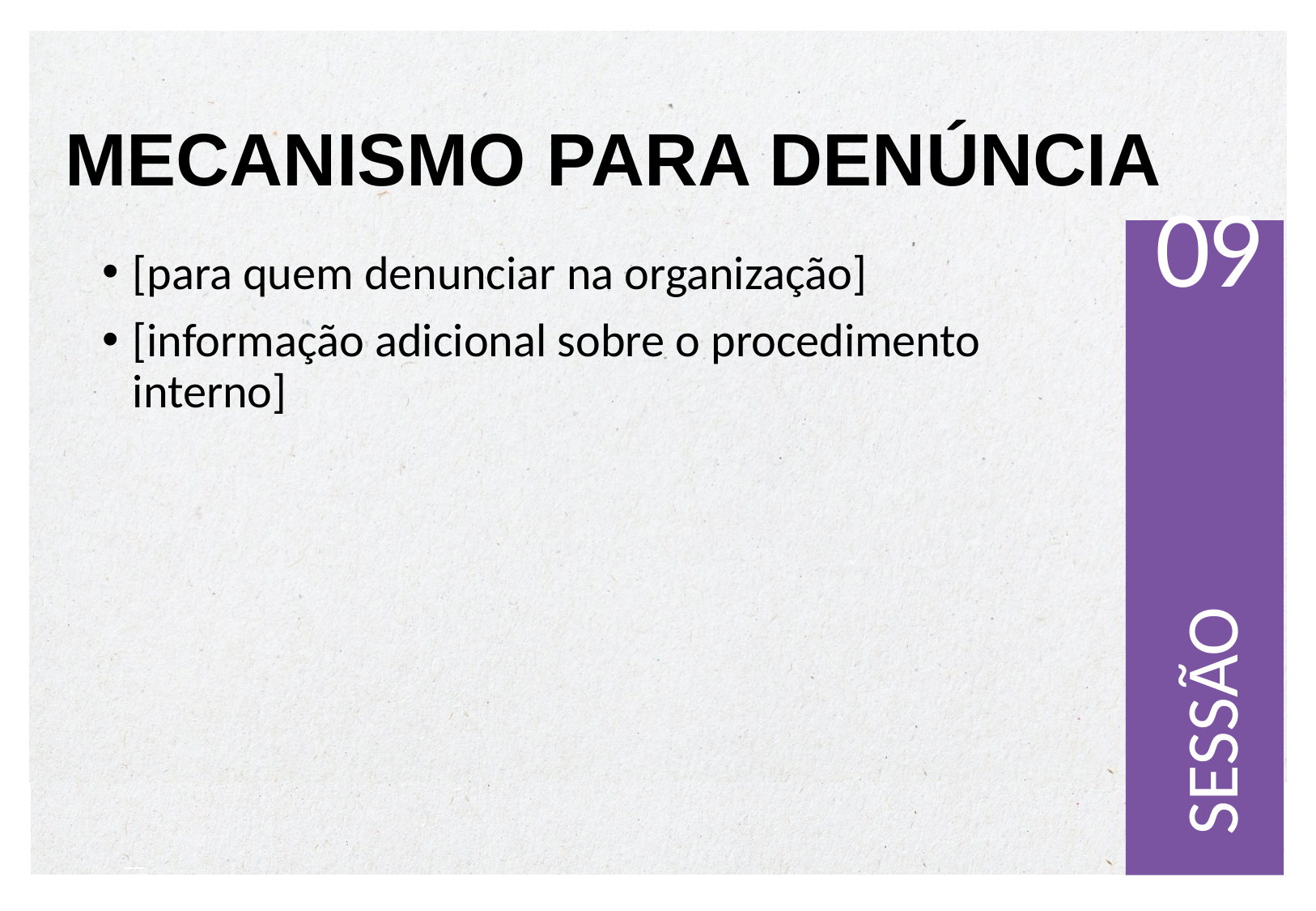

MECANISMO PARA DENÚNCIA

[para quem denunciar na organização]
[informação adicional sobre o procedimento interno]

04
09
SESSÃO